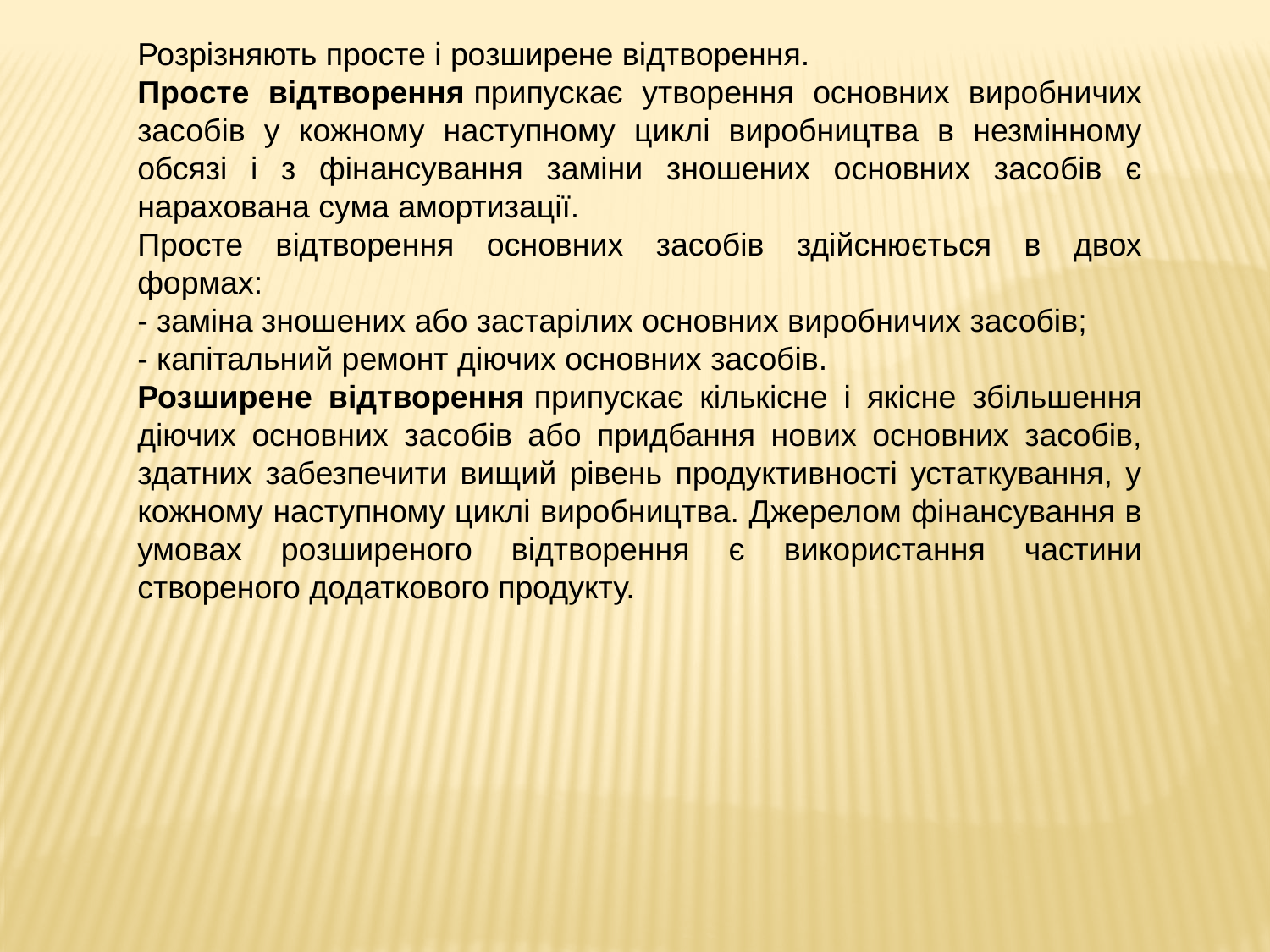

Розрізняють просте і розширене відтворення.
Просте відтворення припускає утворення основних виробничих засобів у кожному наступному циклі виробництва в незмінному обсязі і з фінансування заміни зношених основних засобів є нарахована сума амортизації.
Просте відтворення основних засобів здійснюється в двох формах:
- заміна зношених або застарілих основних виробничих засобів;
- капітальний ремонт діючих основних засобів.
Розширене відтворення припускає кількісне і якісне збільшення діючих основних засобів або придбання нових основних засобів, здатних забезпечити вищий рівень продуктивності устаткування, у кожному наступному циклі виробництва. Джерелом фінансування в умовах розширеного відтворення є використання частини створеного додаткового продукту.